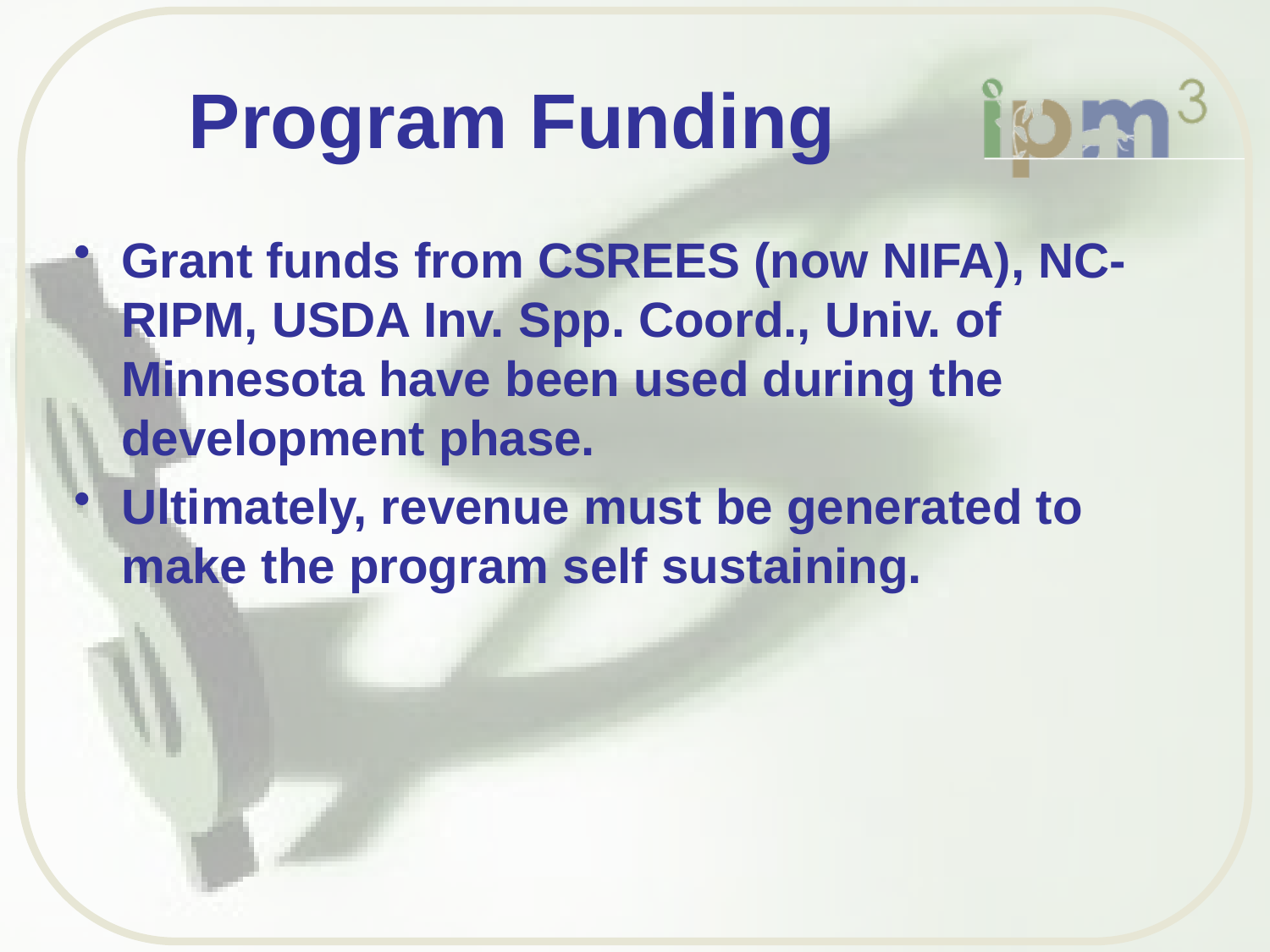

Program Funding
Grant funds from CSREES (now NIFA), NC-RIPM, USDA Inv. Spp. Coord., Univ. of Minnesota have been used during the development phase.
Ultimately, revenue must be generated to make the program self sustaining.